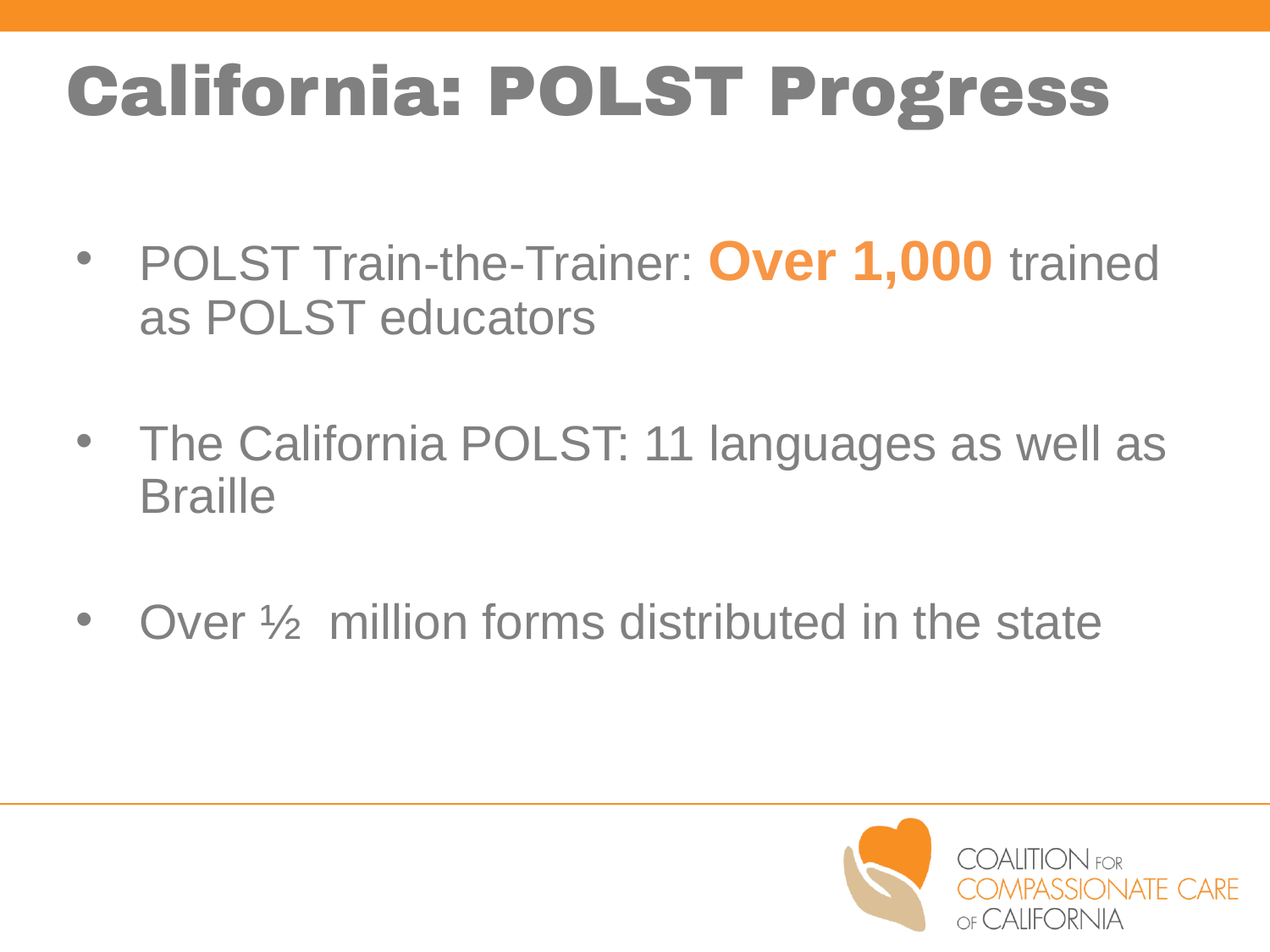

California: POLST Progress
POLST Train-the-Trainer: Over 1,000 trained as POLST educators

The California POLST: 11 languages as well as Braille

Over ½  million forms distributed in the state